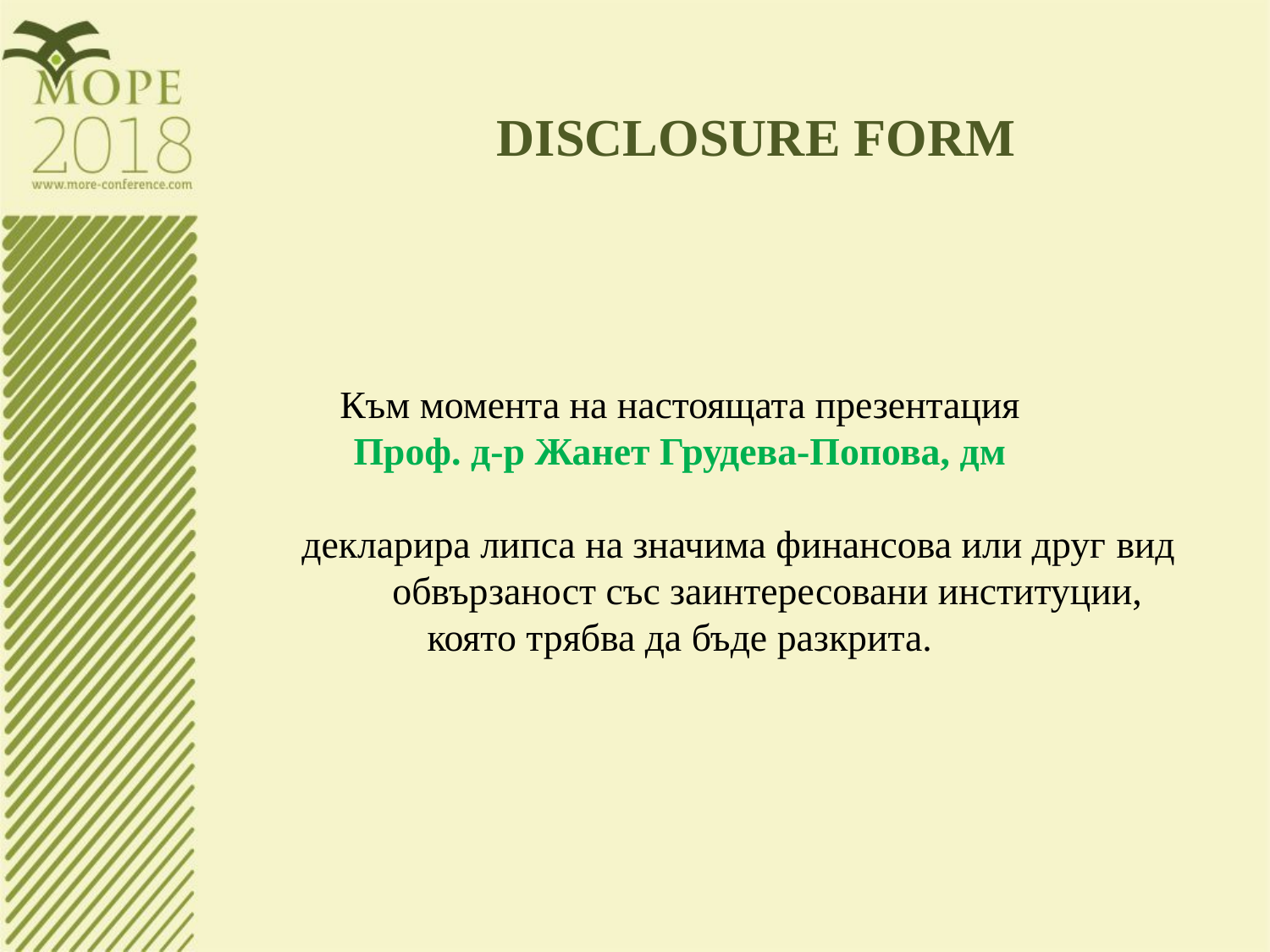

DisclosUrE Form

Към момента на настоящата презентация
Проф. д-р Жанет Грудева-Попова, дм

             декларира липса на значима финансова или друг вид
                   обвързаност със заинтересовани институции,
която трябва да бъде разкрита.